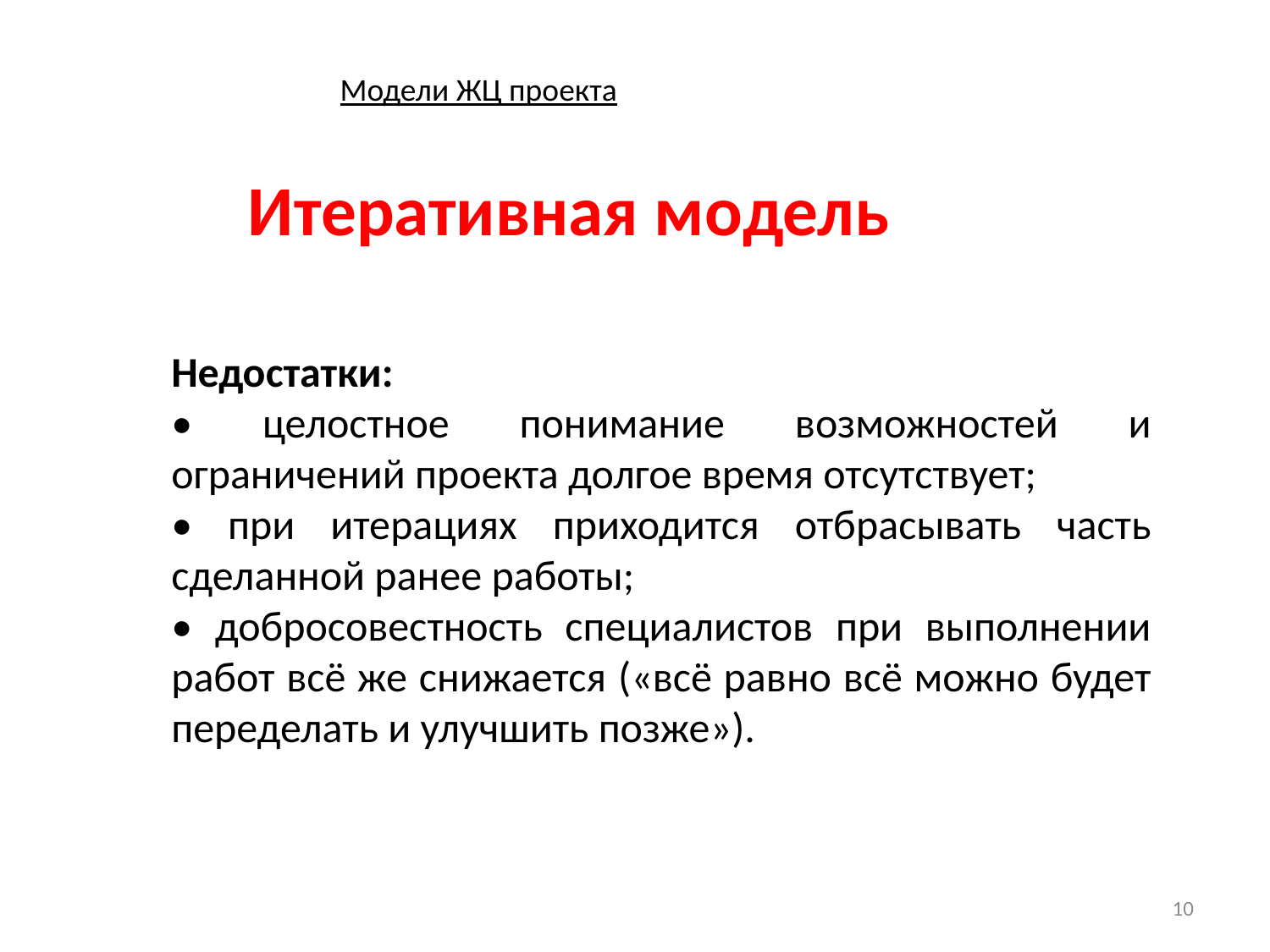

Модели ЖЦ проекта
Итеративная модель
Недостатки:
• целостное понимание возможностей и ограничений проекта долгое время отсутствует;
• при итерациях приходится отбрасывать часть сделанной ранее работы;
• добросовестность специалистов при выполнении работ всё же снижается («всё равно всё можно будет переделать и улучшить позже»).
10